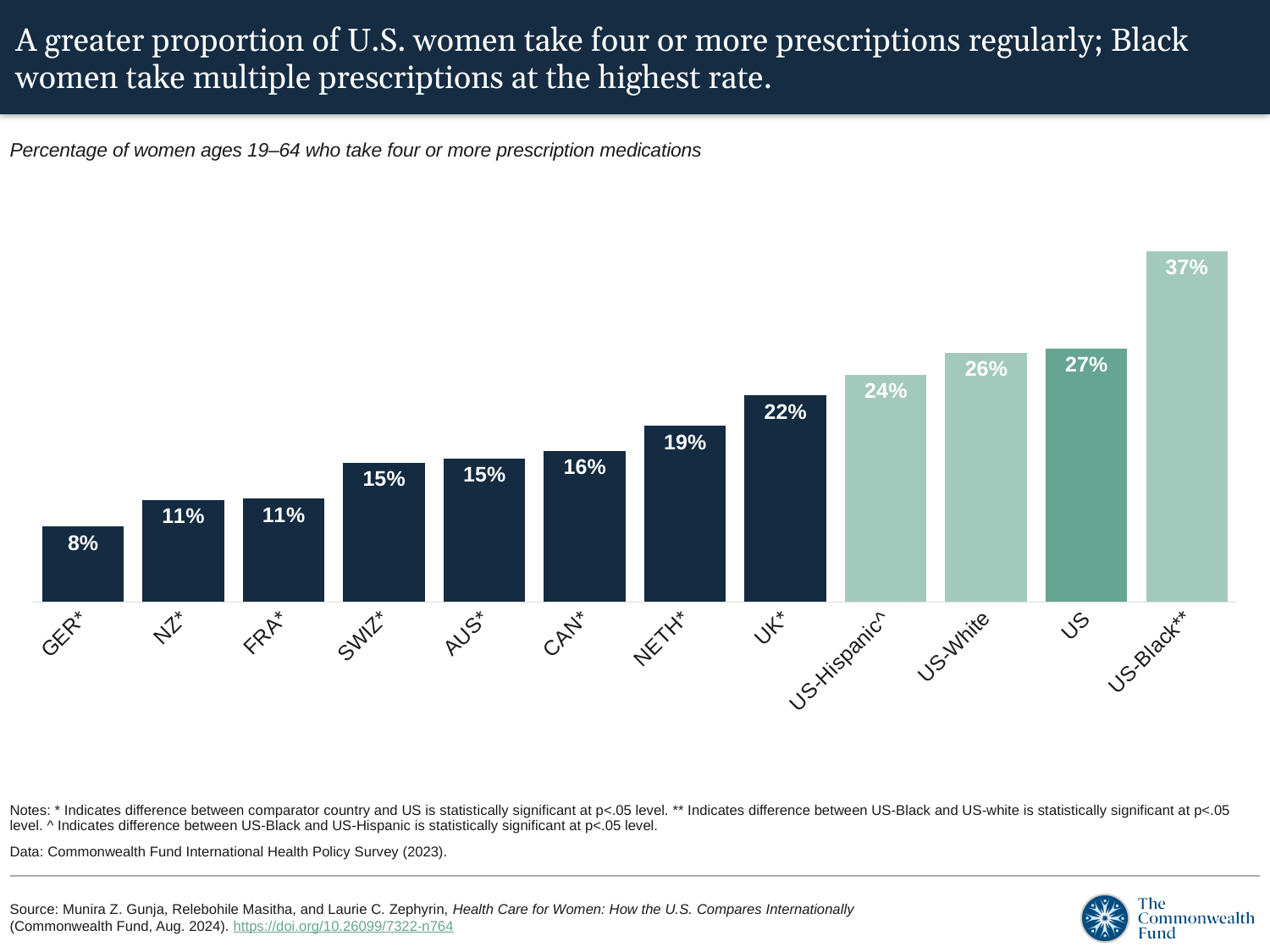

# A greater proportion of U.S. women take four or more prescriptions regularly; Black women take multiple prescriptions at the highest rate.
Percentage of women ages 19–64 who take four or more prescription medications

### Chart

| Category | 4+ prescriptions |
|---|---|
| GER* | 0.0796 |
| NZ* | 0.1073 |
| FRA* | 0.1088 |
| SWIZ* | 0.147 |
| AUS* | 0.1511 |
| CAN* | 0.1592 |
| NETH* | 0.1856 |
| UK* | 0.2176 |
| US-Hispanic^ | 0.2397 |
| US-White | 0.2623 |
| US | 0.2669 |
| US-Black** | 0.3696 |
Notes: * Indicates difference between comparator country and US is statistically significant at p<.05 level. ** Indicates difference between US-Black and US-white is statistically significant at p<.05 level. ^ Indicates difference between US-Black and US-Hispanic is statistically significant at p<.05 level.
Data: Commonwealth Fund International Health Policy Survey (2023).